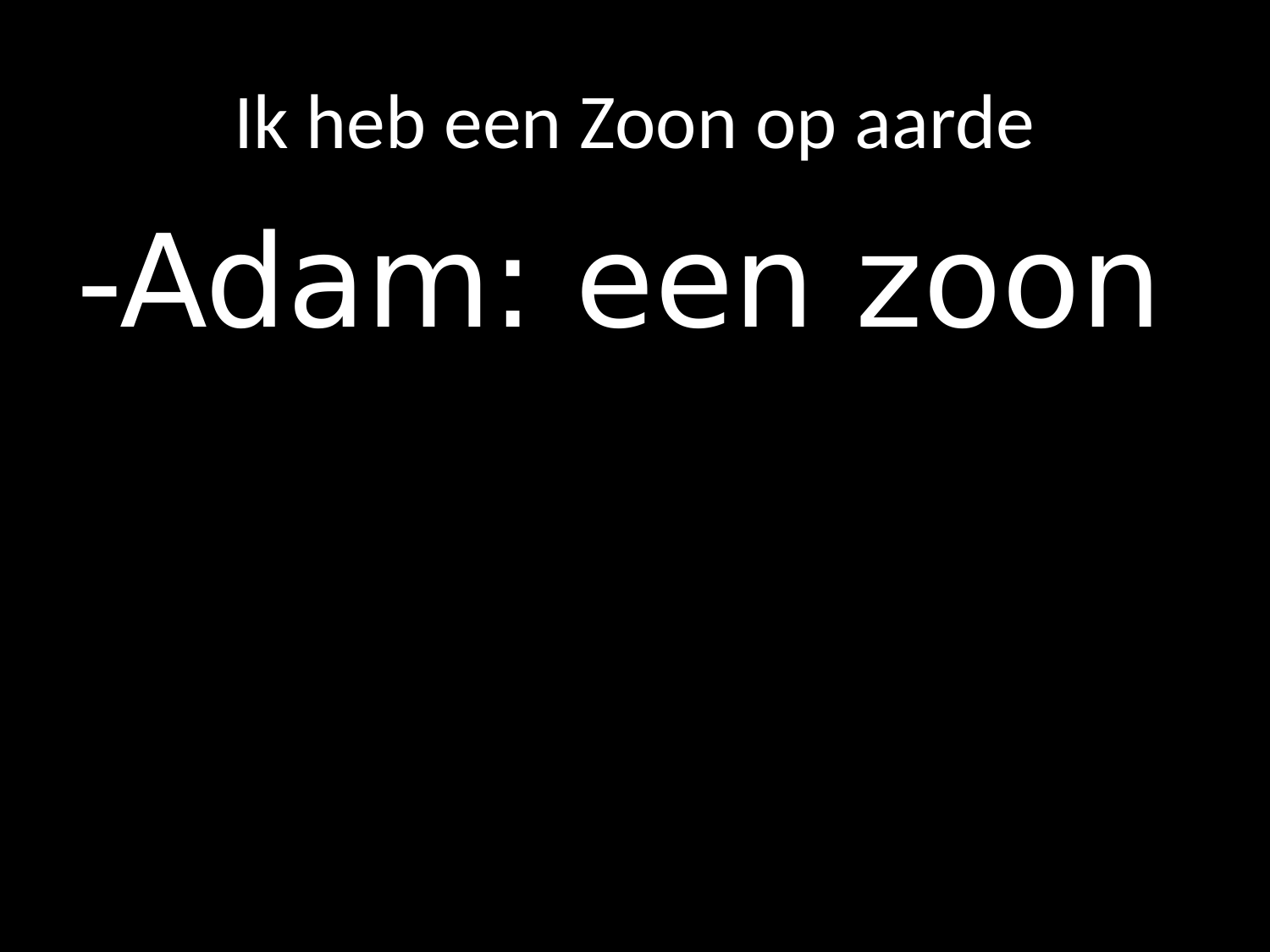

# Ik heb een Zoon op aarde

-Adam: een zoon